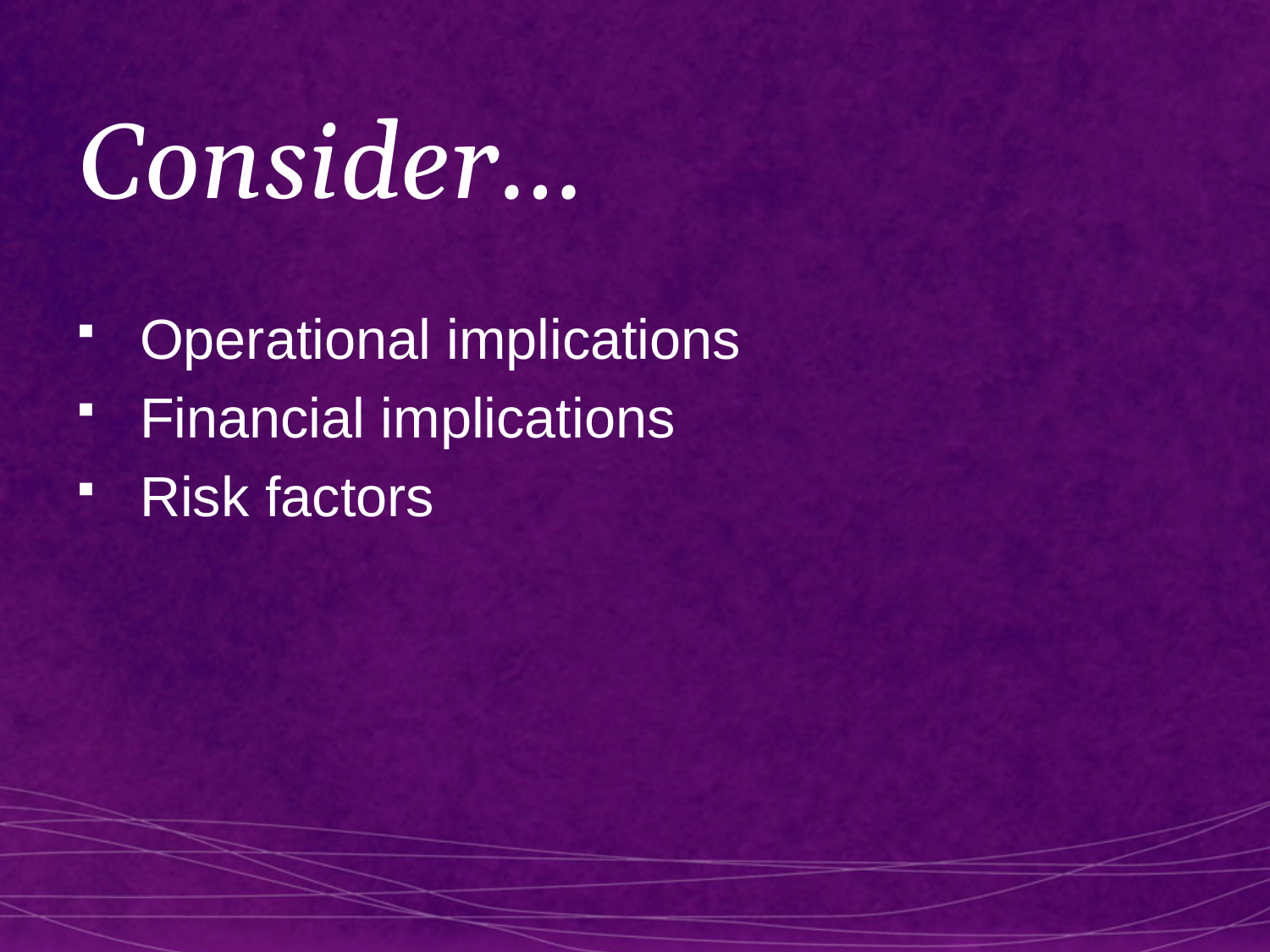

# Consider…

Operational implications
Financial implications
Risk factors